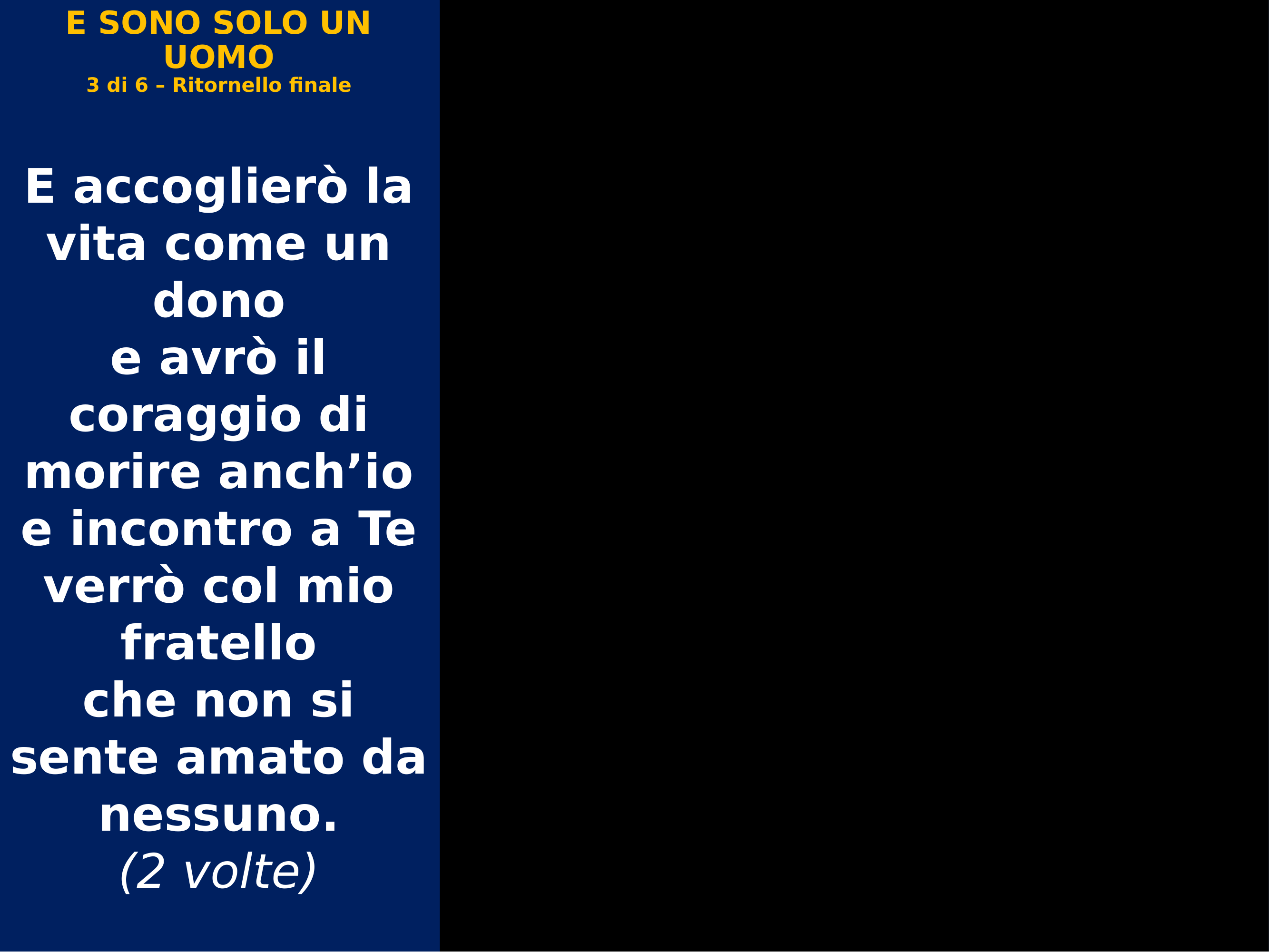

# E SONO SOLO UN UOMO 3 di 6 – Ritornello finale
E accoglierò la vita come un dono
e avrò il coraggio di morire anch’io
e incontro a Te verrò col mio fratello
che non si sente amato da nessuno.
(2 volte)